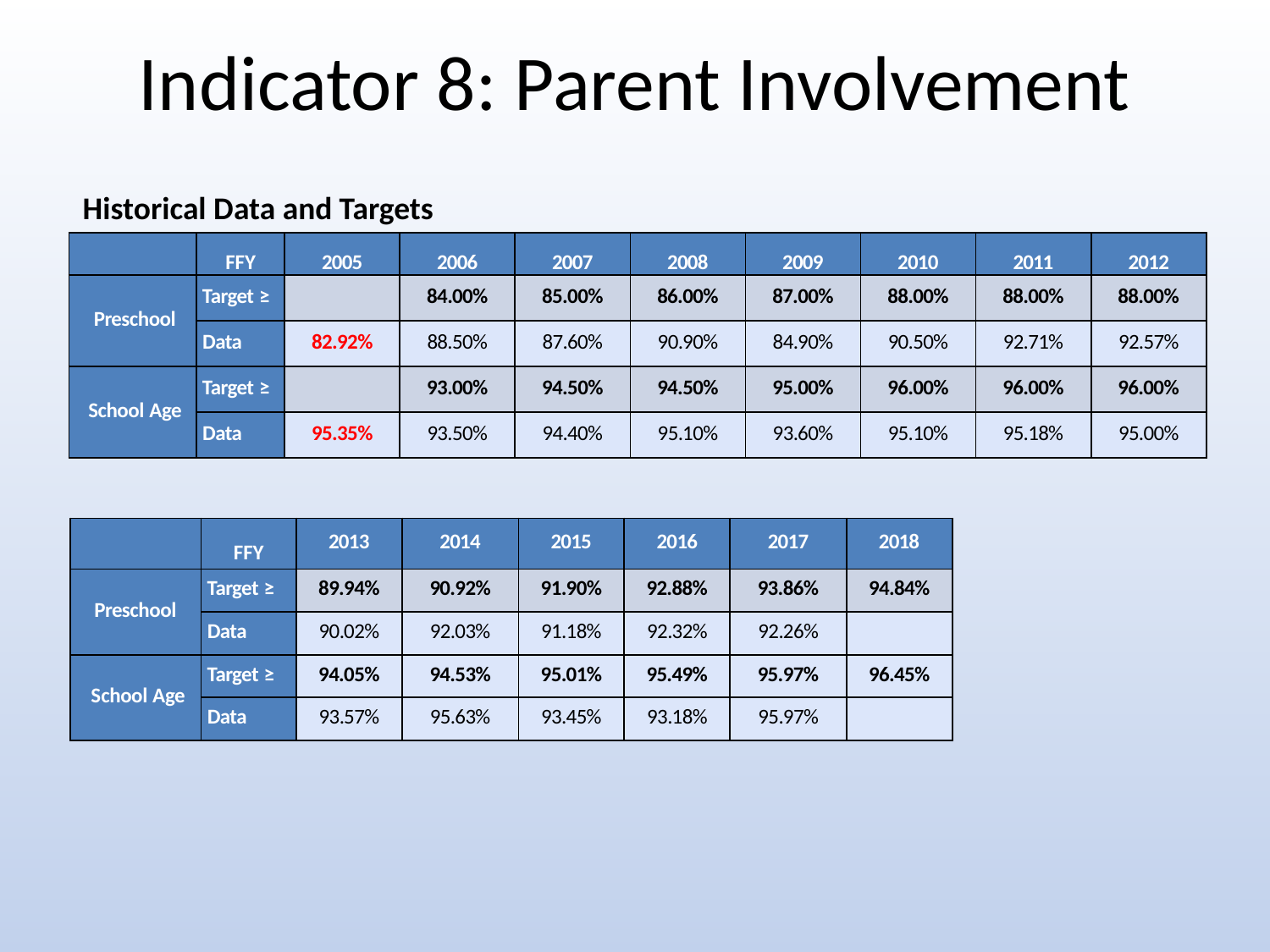

# Indicator 8: Parent Involvement
Historical Data and Targets
|  | FFY | 2005 | 2006 | 2007 | 2008 | 2009 | 2010 | 2011 | 2012 |
| --- | --- | --- | --- | --- | --- | --- | --- | --- | --- |
| Preschool | Target ≥ |  | 84.00% | 85.00% | 86.00% | 87.00% | 88.00% | 88.00% | 88.00% |
|  | Data | 82.92% | 88.50% | 87.60% | 90.90% | 84.90% | 90.50% | 92.71% | 92.57% |
| School Age | Target ≥ |  | 93.00% | 94.50% | 94.50% | 95.00% | 96.00% | 96.00% | 96.00% |
|  | Data | 95.35% | 93.50% | 94.40% | 95.10% | 93.60% | 95.10% | 95.18% | 95.00% |
|  | FFY | 2013 | 2014 | 2015 | 2016 | 2017 | 2018 |
| --- | --- | --- | --- | --- | --- | --- | --- |
| Preschool | Target ≥ | 89.94% | 90.92% | 91.90% | 92.88% | 93.86% | 94.84% |
|  | Data | 90.02% | 92.03% | 91.18% | 92.32% | 92.26% |  |
| School Age | Target ≥ | 94.05% | 94.53% | 95.01% | 95.49% | 95.97% | 96.45% |
|  | Data | 93.57% | 95.63% | 93.45% | 93.18% | 95.97% |  |